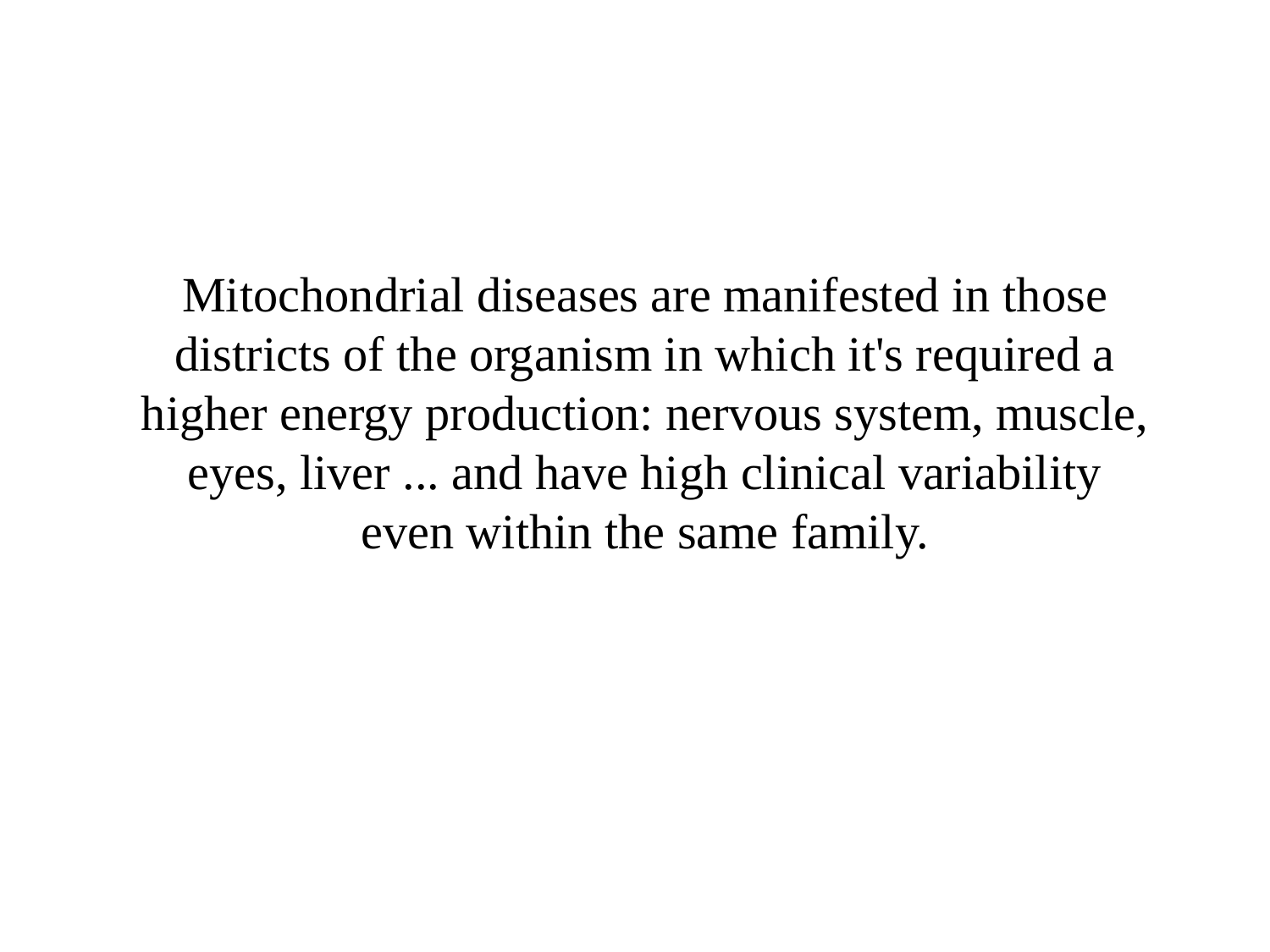

Mitochondrial diseases are manifested in those districts of the organism in which it's required a higher energy production: nervous system, muscle, eyes, liver ... and have high clinical variability even within the same family.